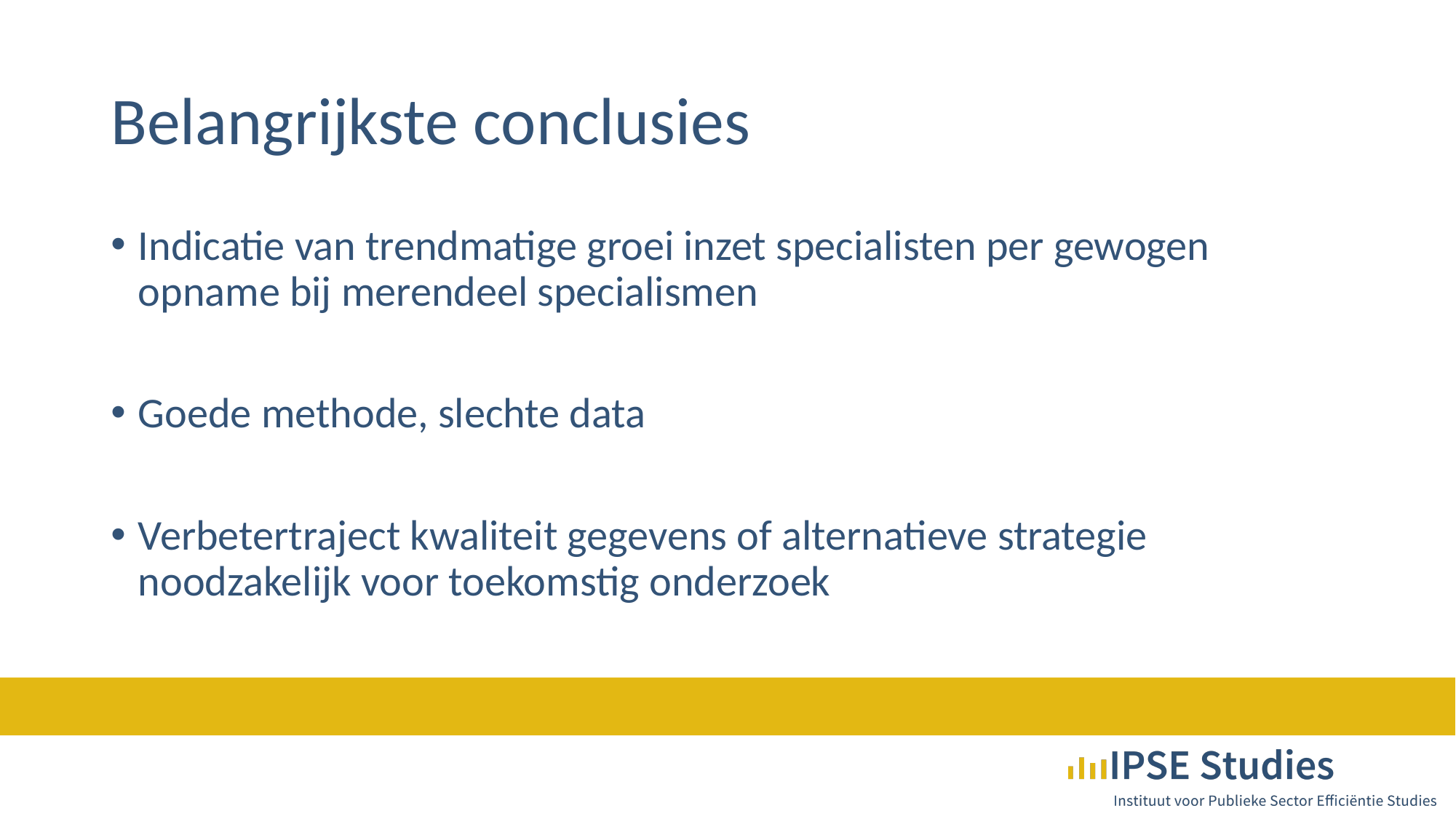

# Belangrijkste conclusies
Indicatie van trendmatige groei inzet specialisten per gewogen opname bij merendeel specialismen

Goede methode, slechte data

Verbetertraject kwaliteit gegevens of alternatieve strategie noodzakelijk voor toekomstig onderzoek